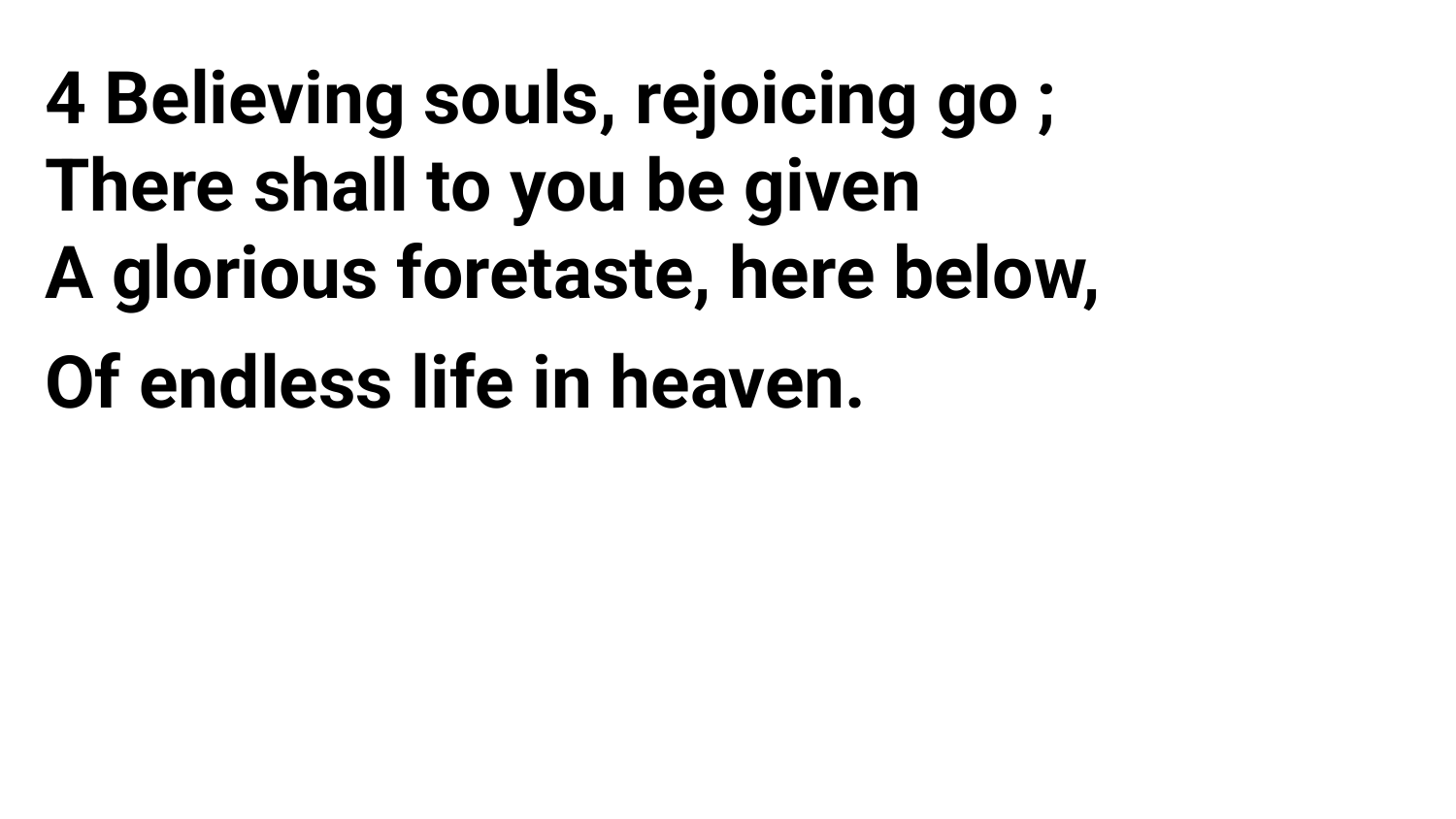

4 Believing souls, rejoicing go ;
There shall to you be given
A glorious foretaste, here below,
Of endless life in heaven.